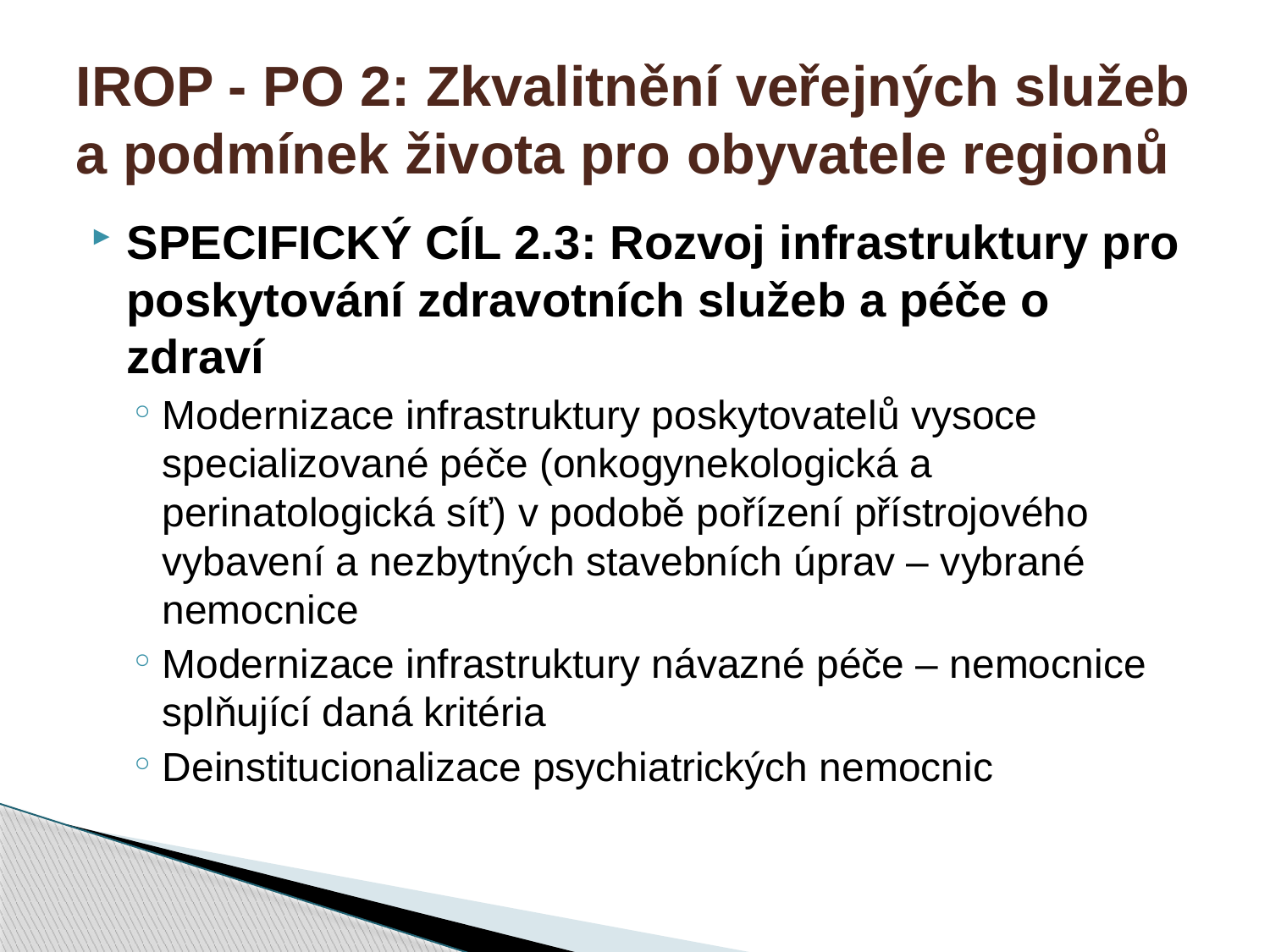

# IROP - PO 2: Zkvalitnění veřejných služeb a podmínek života pro obyvatele regionů
SPECIFICKÝ CÍL 2.3: Rozvoj infrastruktury pro poskytování zdravotních služeb a péče o zdraví
Modernizace infrastruktury poskytovatelů vysoce specializované péče (onkogynekologická a perinatologická síť) v podobě pořízení přístrojového vybavení a nezbytných stavebních úprav – vybrané nemocnice
Modernizace infrastruktury návazné péče – nemocnice splňující daná kritéria
Deinstitucionalizace psychiatrických nemocnic